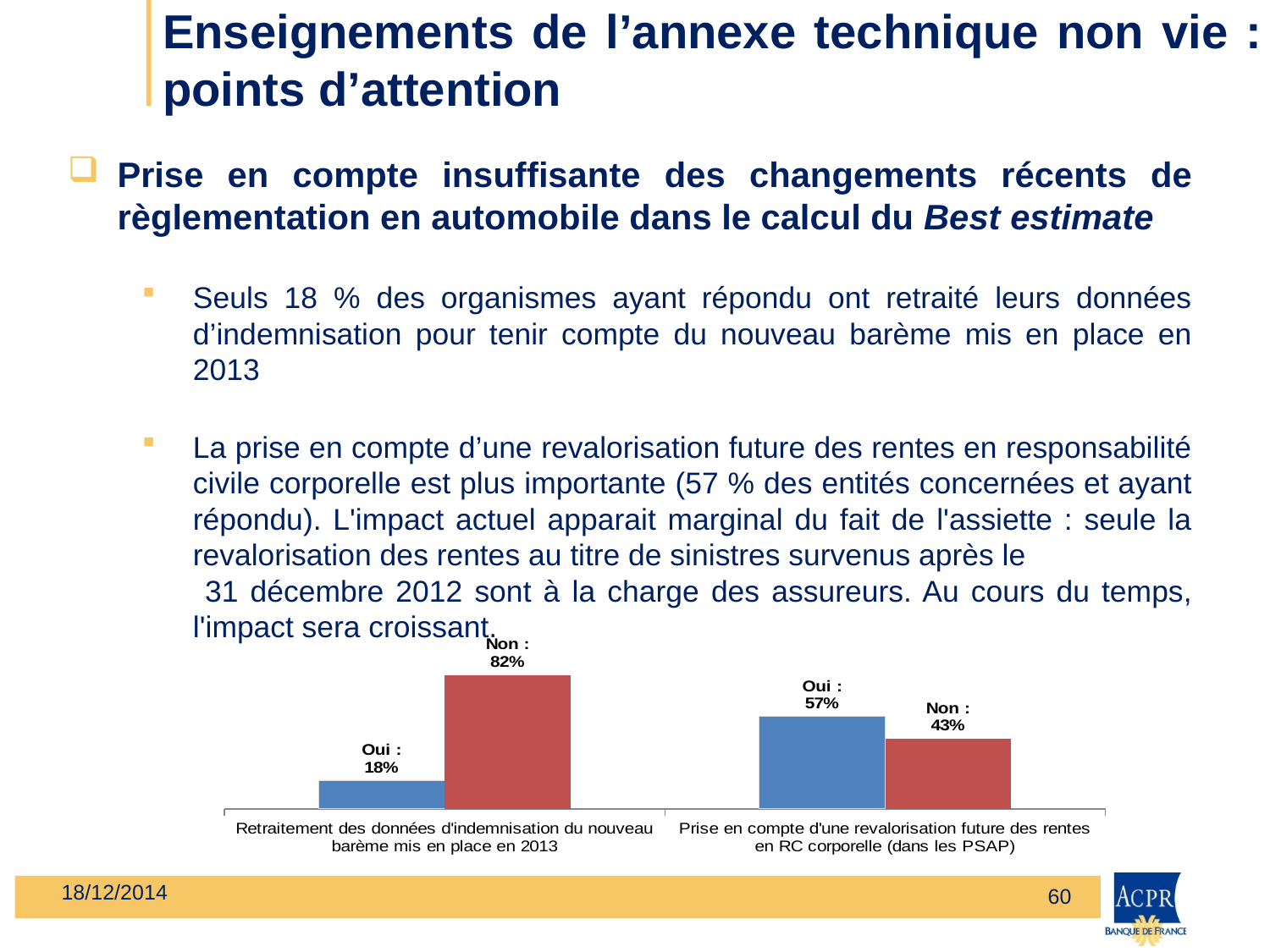

# Enseignements de l’annexe technique non vie : points d’attention
Prise en compte insuffisante des changements récents de règlementation en automobile dans le calcul du Best estimate

Seuls 18 % des organismes ayant répondu ont retraité leurs données d’indemnisation pour tenir compte du nouveau barème mis en place en 2013

La prise en compte d’une revalorisation future des rentes en responsabilité civile corporelle est plus importante (57 % des entités concernées et ayant répondu). L'impact actuel apparait marginal du fait de l'assiette : seule la revalorisation des rentes au titre de sinistres survenus après le                      31 décembre 2012 sont à la charge des assureurs. Au cours du temps, l'impact sera croissant.

### Chart

| Category | Oui : | Non : |
|---|---|---|
| Retraitement des données d'indemnisation du nouveau barème mis en place en 2013 | 0.175438596491228 | 0.824561403508772 |
| Prise en compte d'une revalorisation future des rentes en RC corporelle (dans les PSAP) | 0.568627450980392 | 0.431372549019608 |
18/12/2014